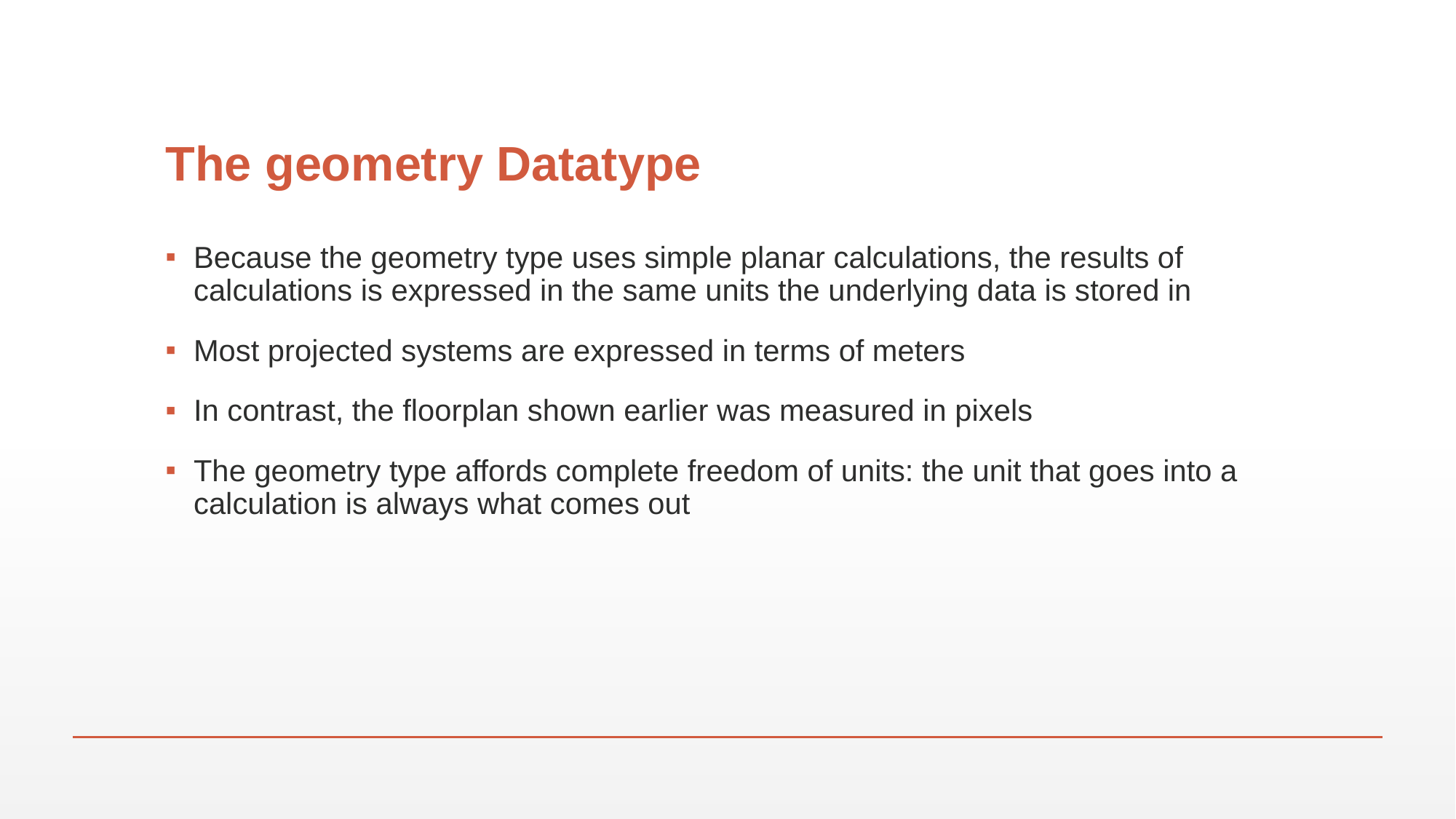

# The geometry Datatype
Because the geometry type uses simple planar calculations, the results of calculations is expressed in the same units the underlying data is stored in
Most projected systems are expressed in terms of meters
In contrast, the floorplan shown earlier was measured in pixels
The geometry type affords complete freedom of units: the unit that goes into a calculation is always what comes out